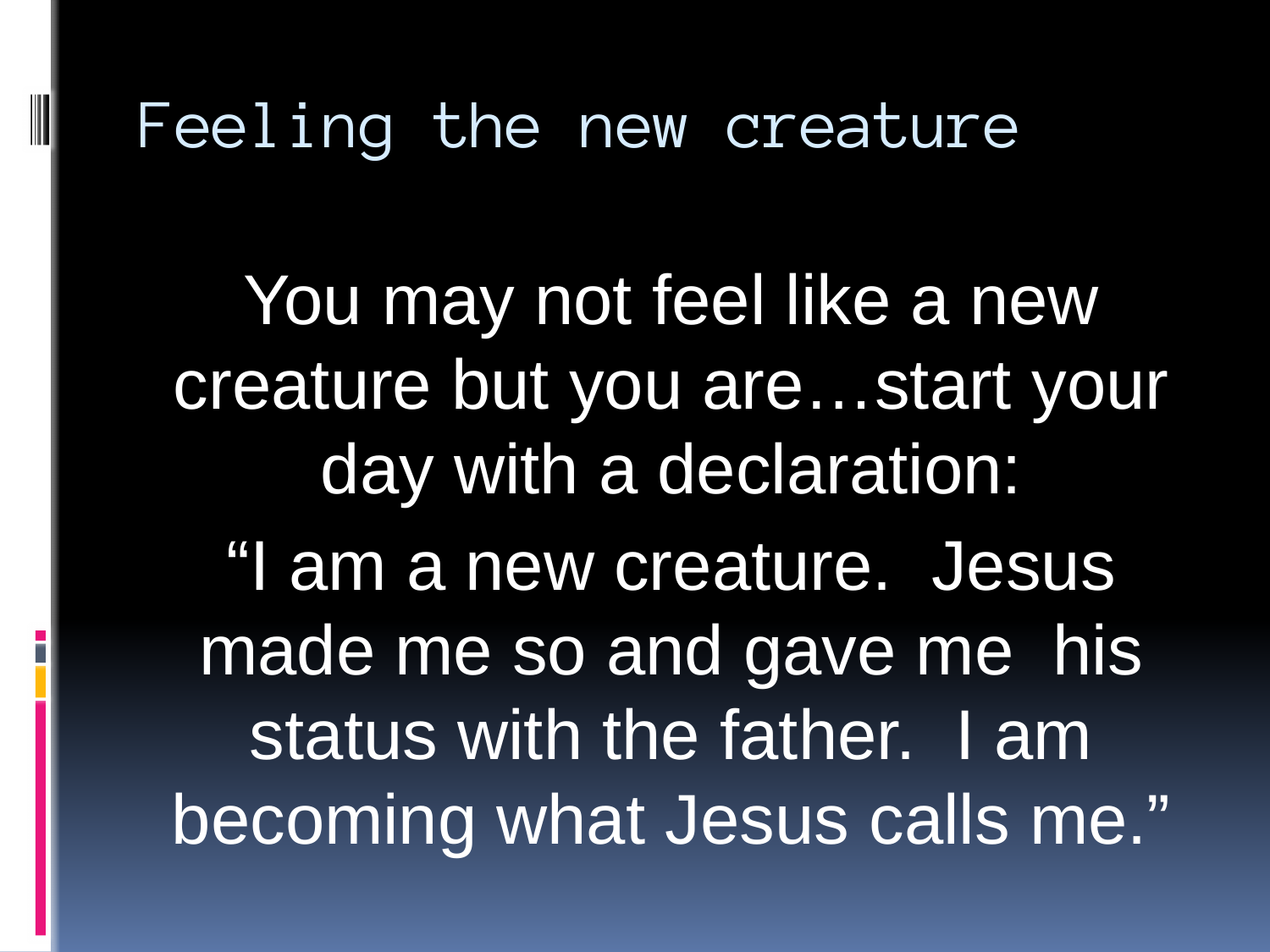

# Feeling the new creature
You may not feel like a new creature but you are…start your day with a declaration:
“I am a new creature.  Jesus made me so and gave me  his status with the father.  I am becoming what Jesus calls me.”